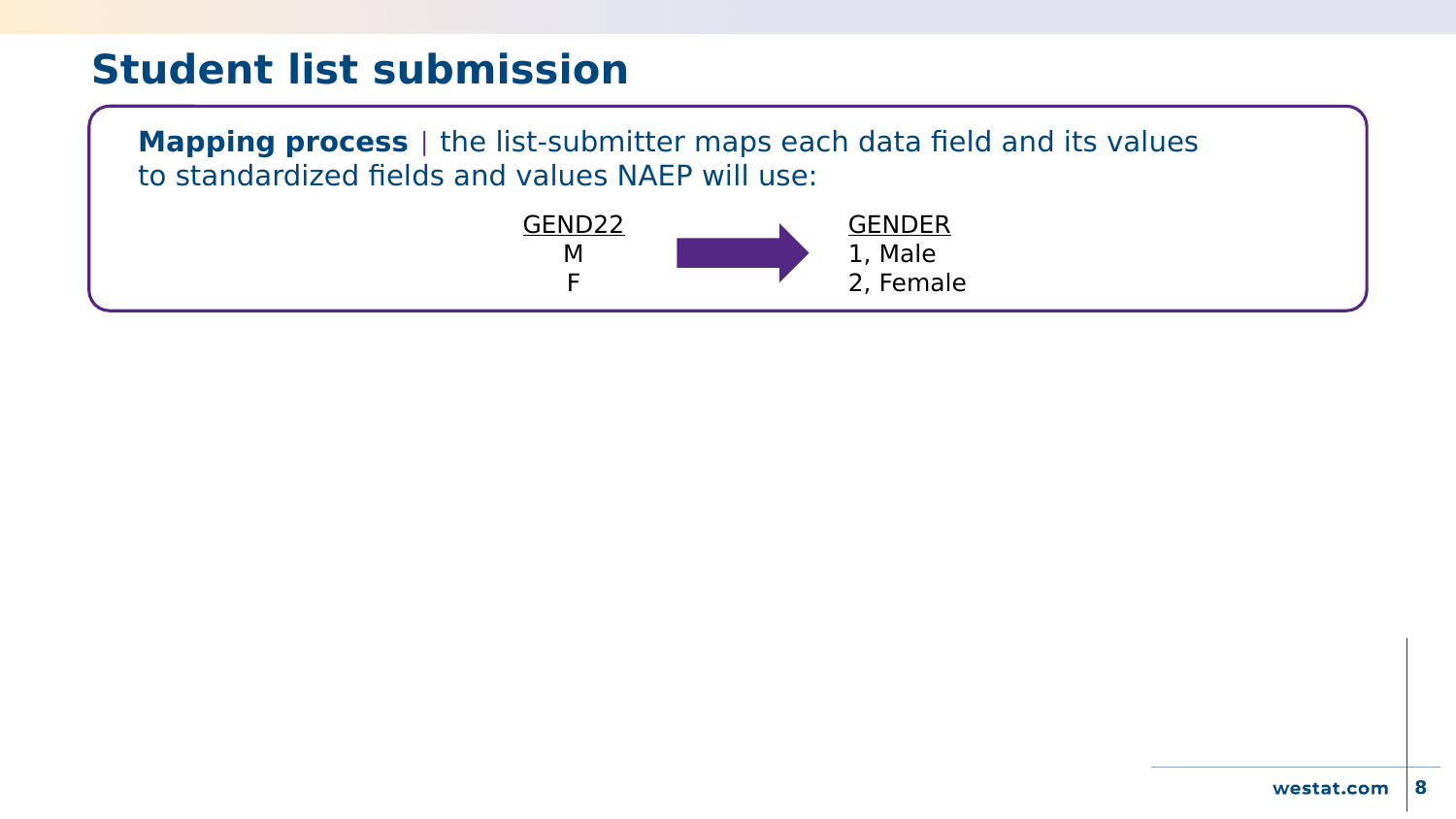

# Student list submission

Mapping process | the list-submitter maps each data field and its values
to standardized fields and values NAEP will use:

GEND22
M
F
GENDER
1, Male
2, Female

8